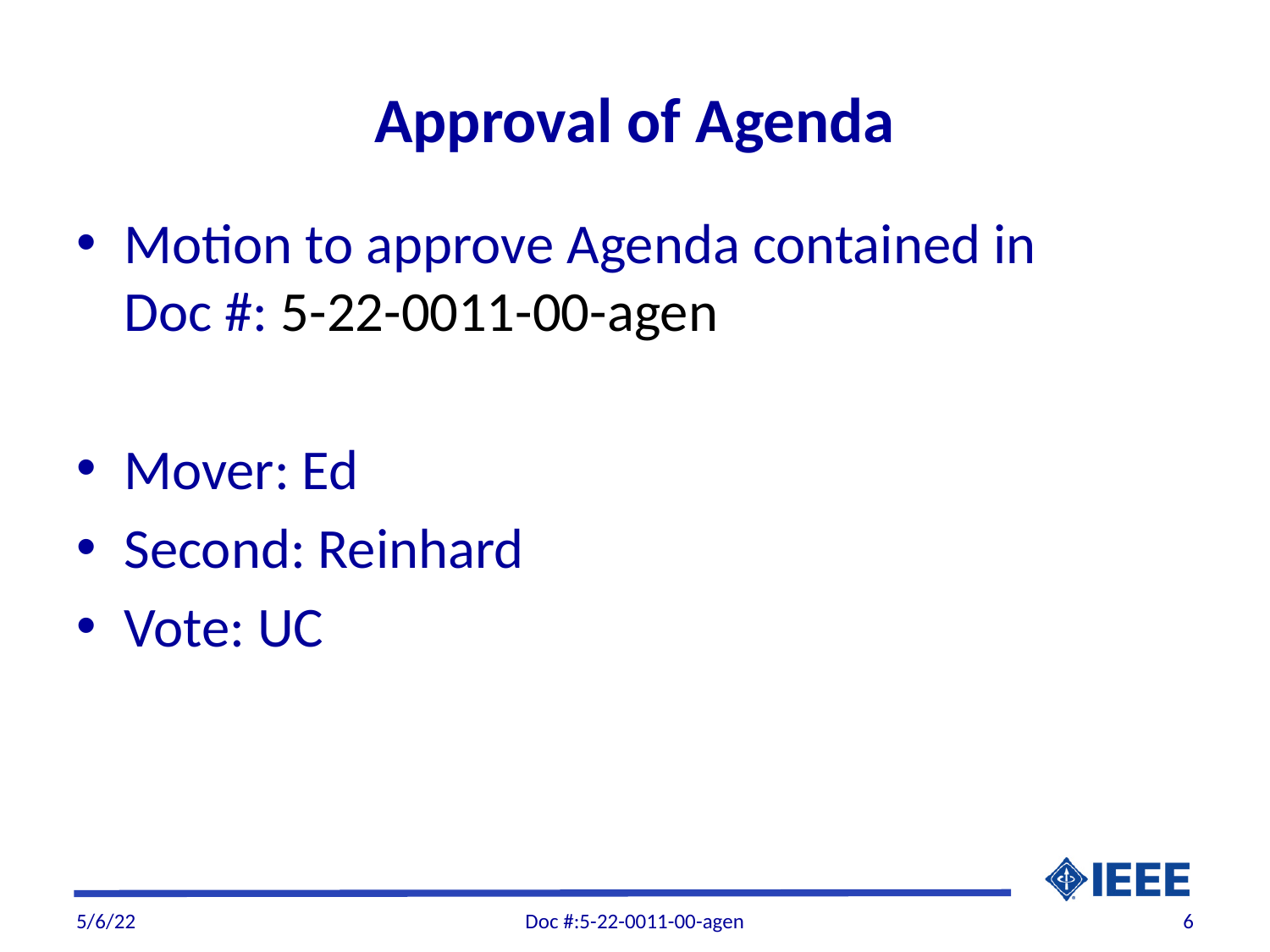

# Approval of Agenda
Motion to approve Agenda contained in Doc #: 5-22-0011-00-agen

Mover: Ed
Second: Reinhard
Vote: UC

5/6/22
Doc #:5-22-0011-00-agen
6